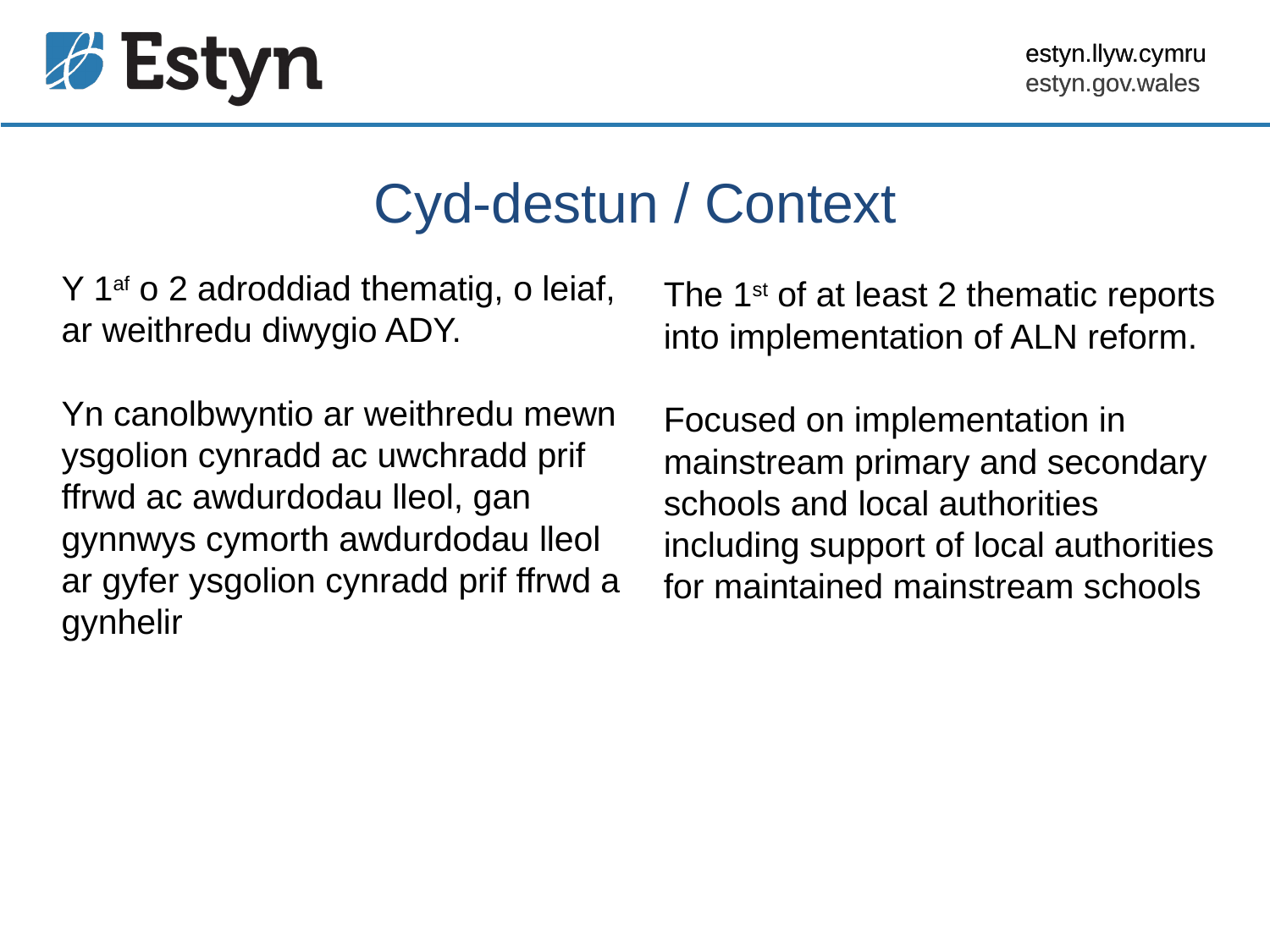

Cyd-destun / Context

Y 1af o 2 adroddiad thematig, o leiaf, ar weithredu diwygio ADY.

Yn canolbwyntio ar weithredu mewn ysgolion cynradd ac uwchradd prif ffrwd ac awdurdodau lleol, gan gynnwys cymorth awdurdodau lleol ar gyfer ysgolion cynradd prif ffrwd a gynhelir

The 1st of at least 2 thematic reports into implementation of ALN reform.

Focused on implementation in mainstream primary and secondary schools and local authorities including support of local authorities for maintained mainstream schools